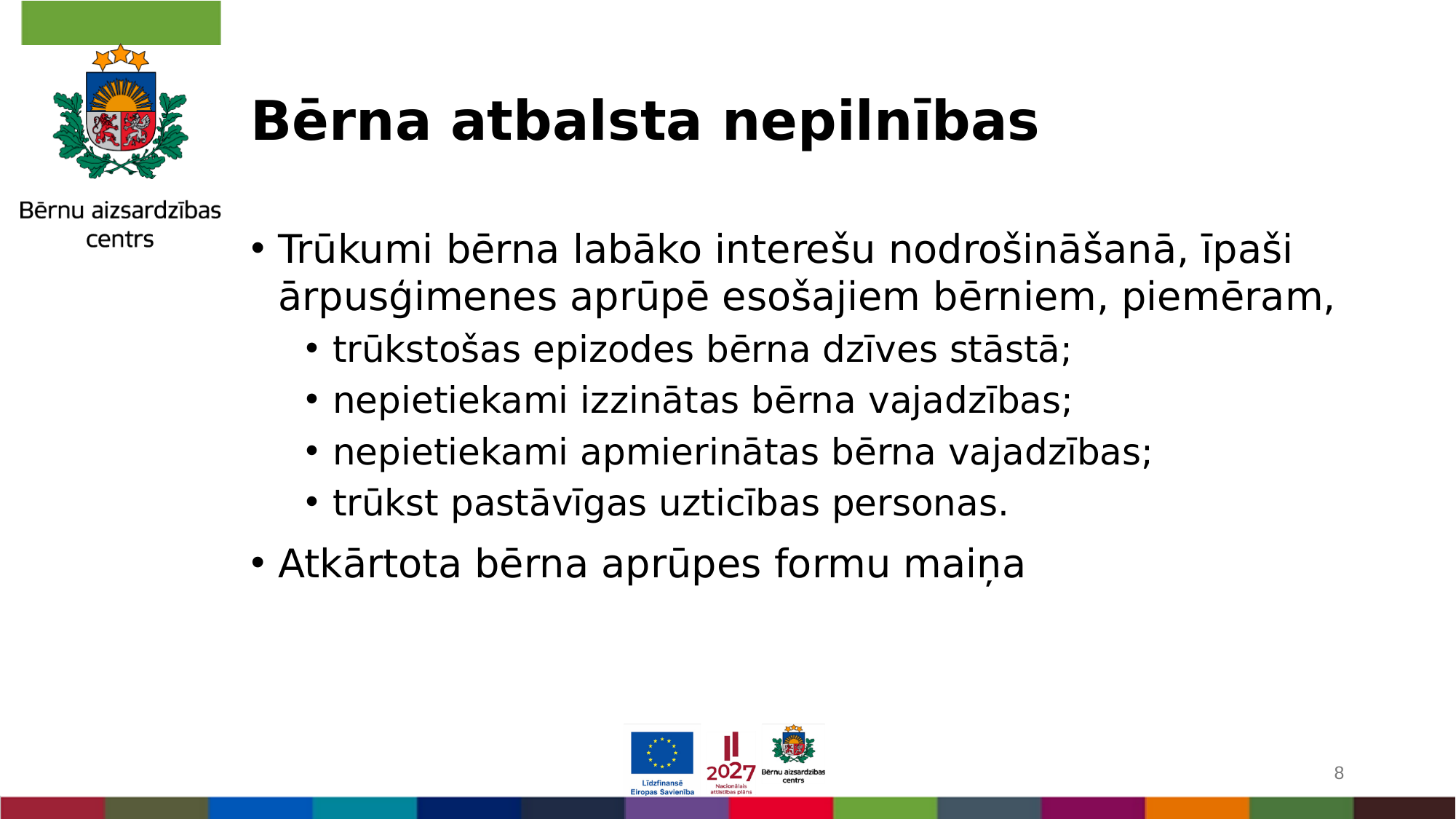

# Bērna atbalsta nepilnības
Trūkumi bērna labāko interešu nodrošināšanā, īpaši ārpusģimenes aprūpē esošajiem bērniem, piemēram,
trūkstošas epizodes bērna dzīves stāstā;
nepietiekami izzinātas bērna vajadzības;
nepietiekami apmierinātas bērna vajadzības;
trūkst pastāvīgas uzticības personas.
Atkārtota bērna aprūpes formu maiņa

8